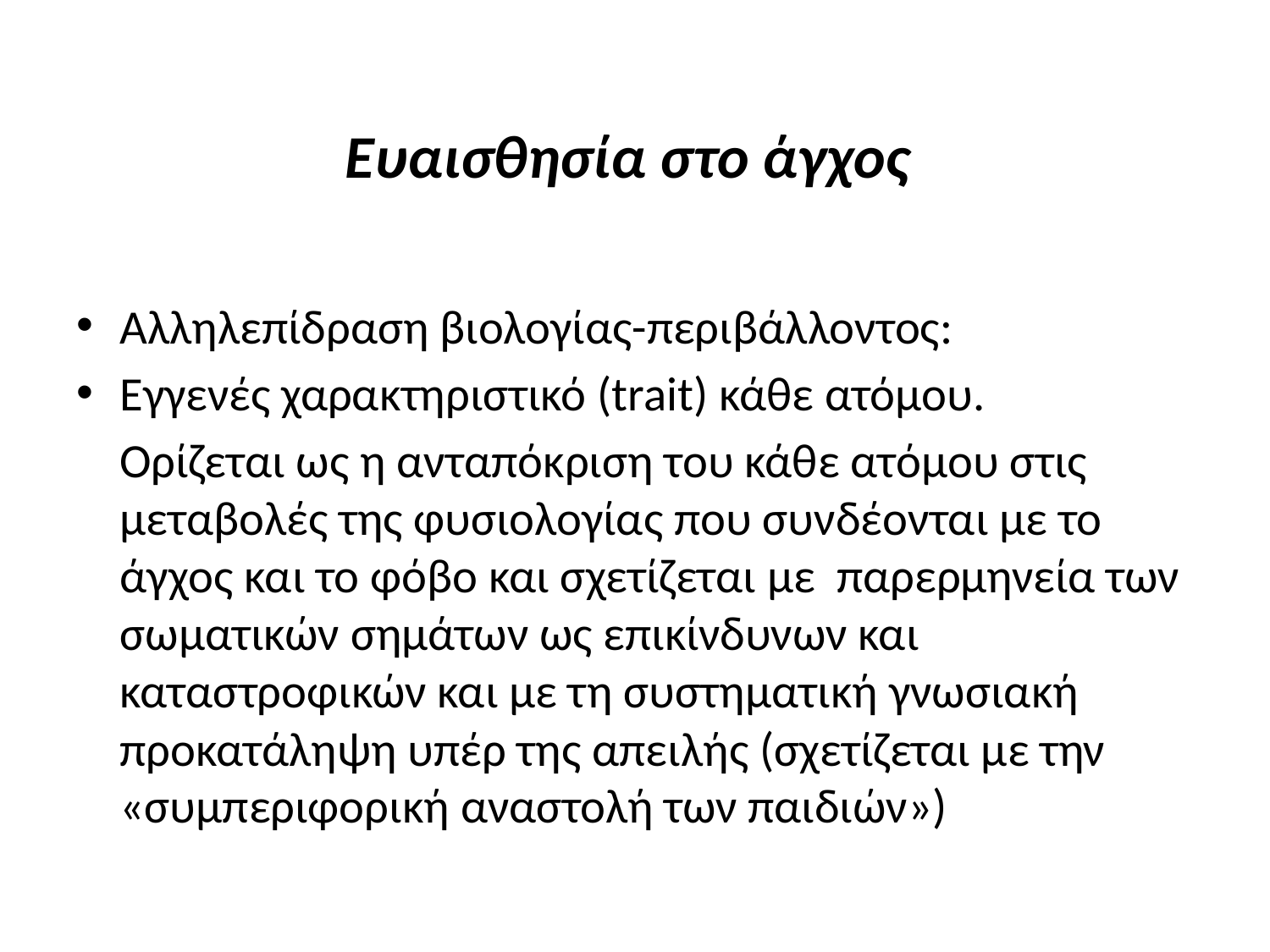

# Ευαισθησία στο άγχος

Αλληλεπίδραση βιολογίας-περιβάλλοντος:
Εγγενές χαρακτηριστικό (trait) κάθε ατόμου.
    Ορίζεται ως η ανταπόκριση του κάθε ατόμου στις μεταβολές της φυσιολογίας που συνδέονται με το άγχος και το φόβο και σχετίζεται με  παρερμηνεία των σωματικών σημάτων ως επικίνδυνων και καταστροφικών και με τη συστηματική γνωσιακή προκατάληψη υπέρ της απειλής (σχετίζεται με την «συμπεριφορική αναστολή των παιδιών»)